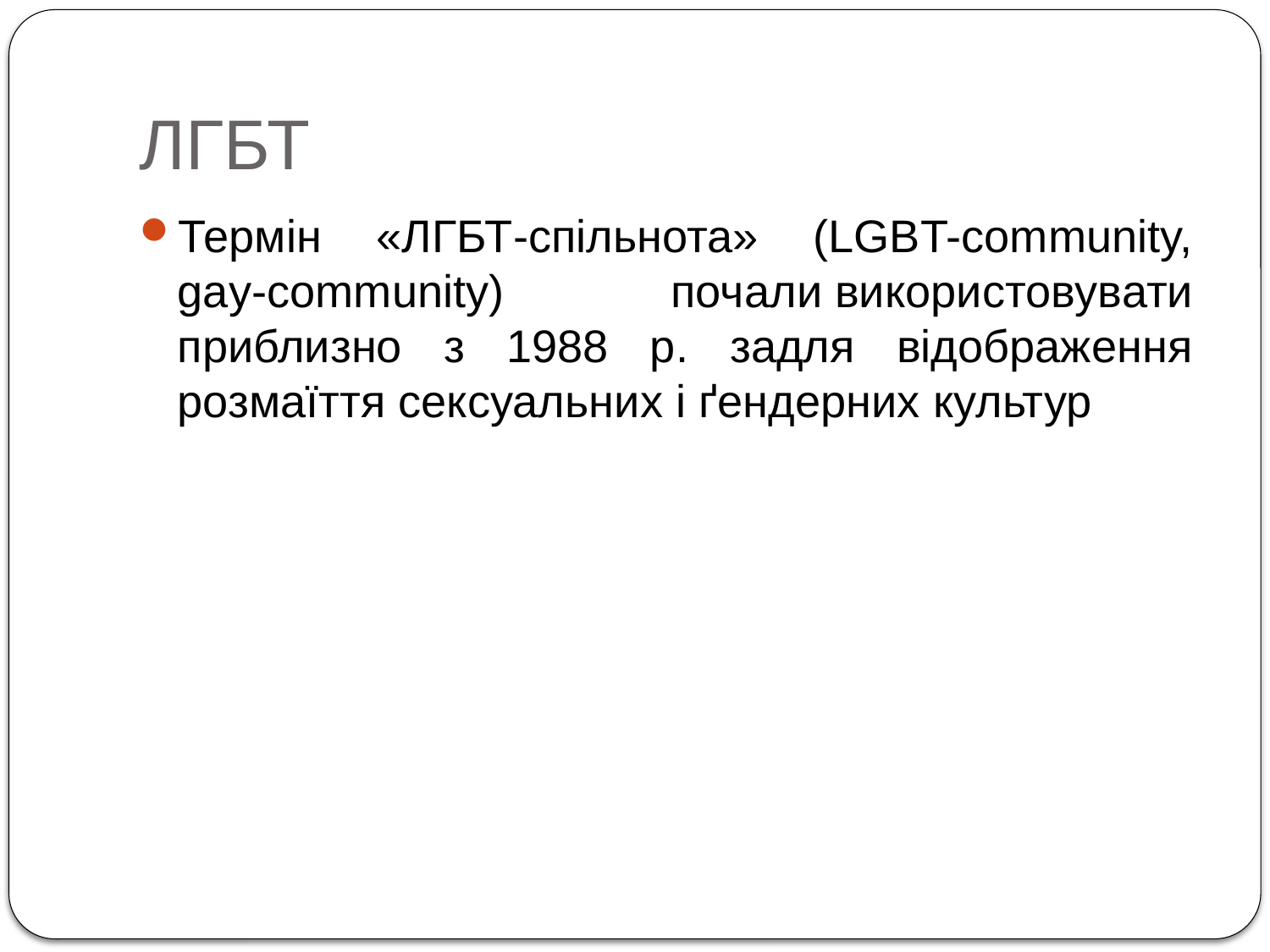

# ЛГБТ
Термін «ЛГБТ-спільнота» (LGBT-community, gay-community) почали використовувати приблизно з 1988 р. задля відображення розмаїття сексуальних і ґендерних культур